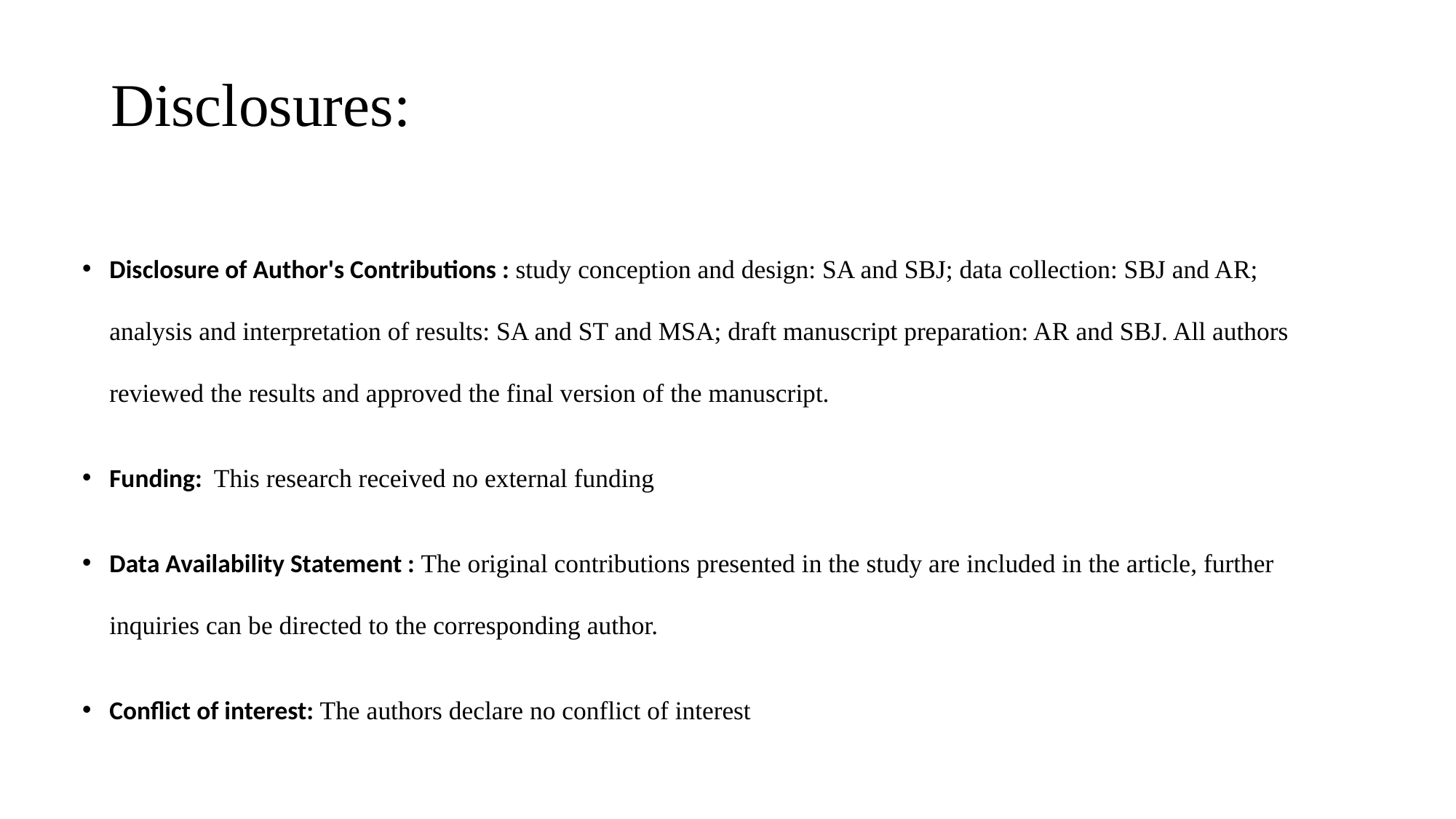

# Disclosures:
Disclosure of Author's Contributions : study conception and design: SA and SBJ; data collection: SBJ and AR; analysis and interpretation of results: SA and ST and MSA; draft manuscript preparation: AR and SBJ. All authors reviewed the results and approved the final version of the manuscript.
Funding:  This research received no external funding
Data Availability Statement : The original contributions presented in the study are included in the article, further inquiries can be directed to the corresponding author.
Conflict of interest: The authors declare no conflict of interest